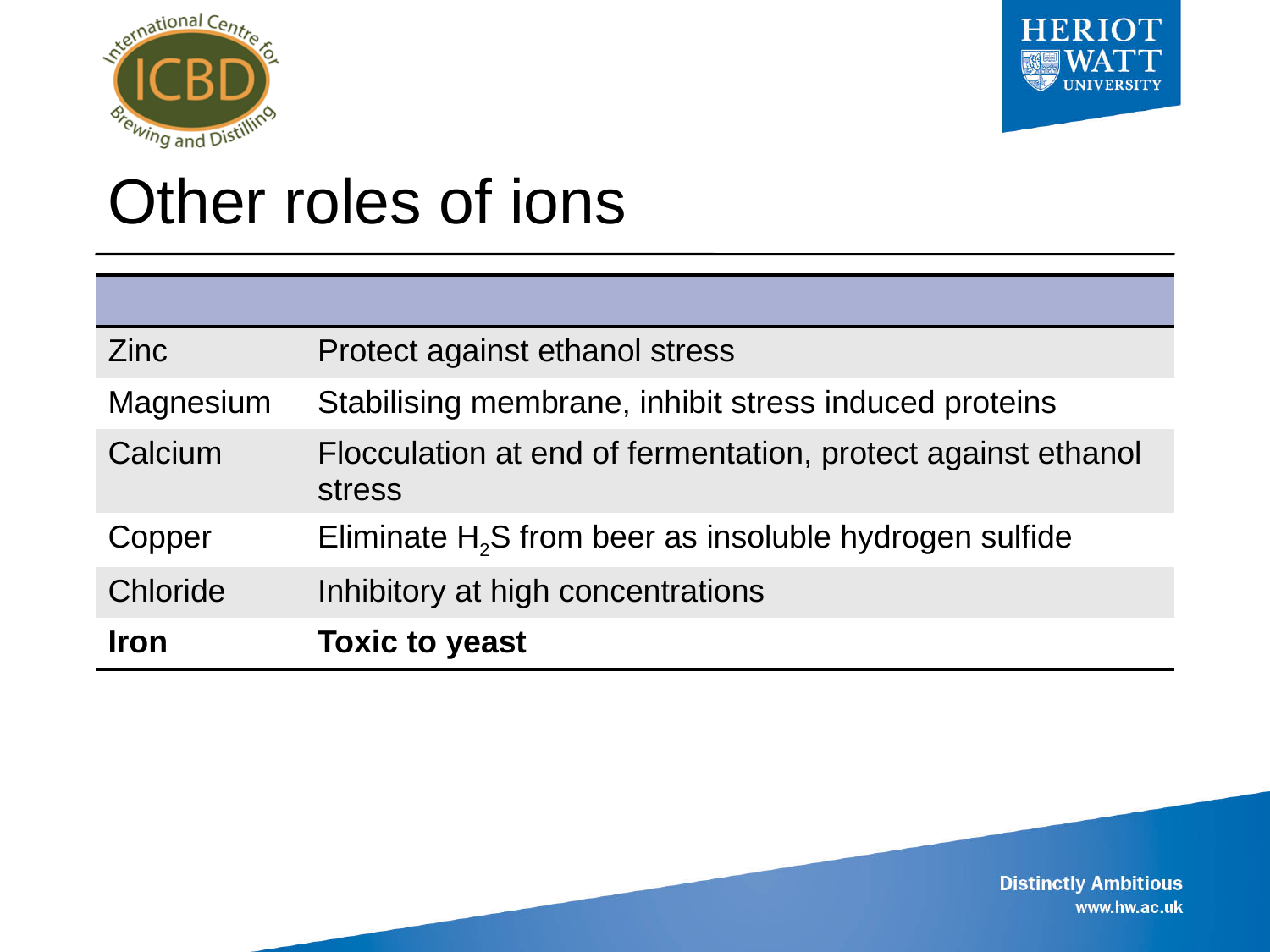

# Other roles of ions
|  |  |
| --- | --- |
| Zinc | Protect against ethanol stress |
| Magnesium | Stabilising membrane, inhibit stress induced proteins |
| Calcium | Flocculation at end of fermentation, protect against ethanol stress |
| Copper | Eliminate H2S from beer as insoluble hydrogen sulfide |
| Chloride | Inhibitory at high concentrations |
| Iron | Toxic to yeast |